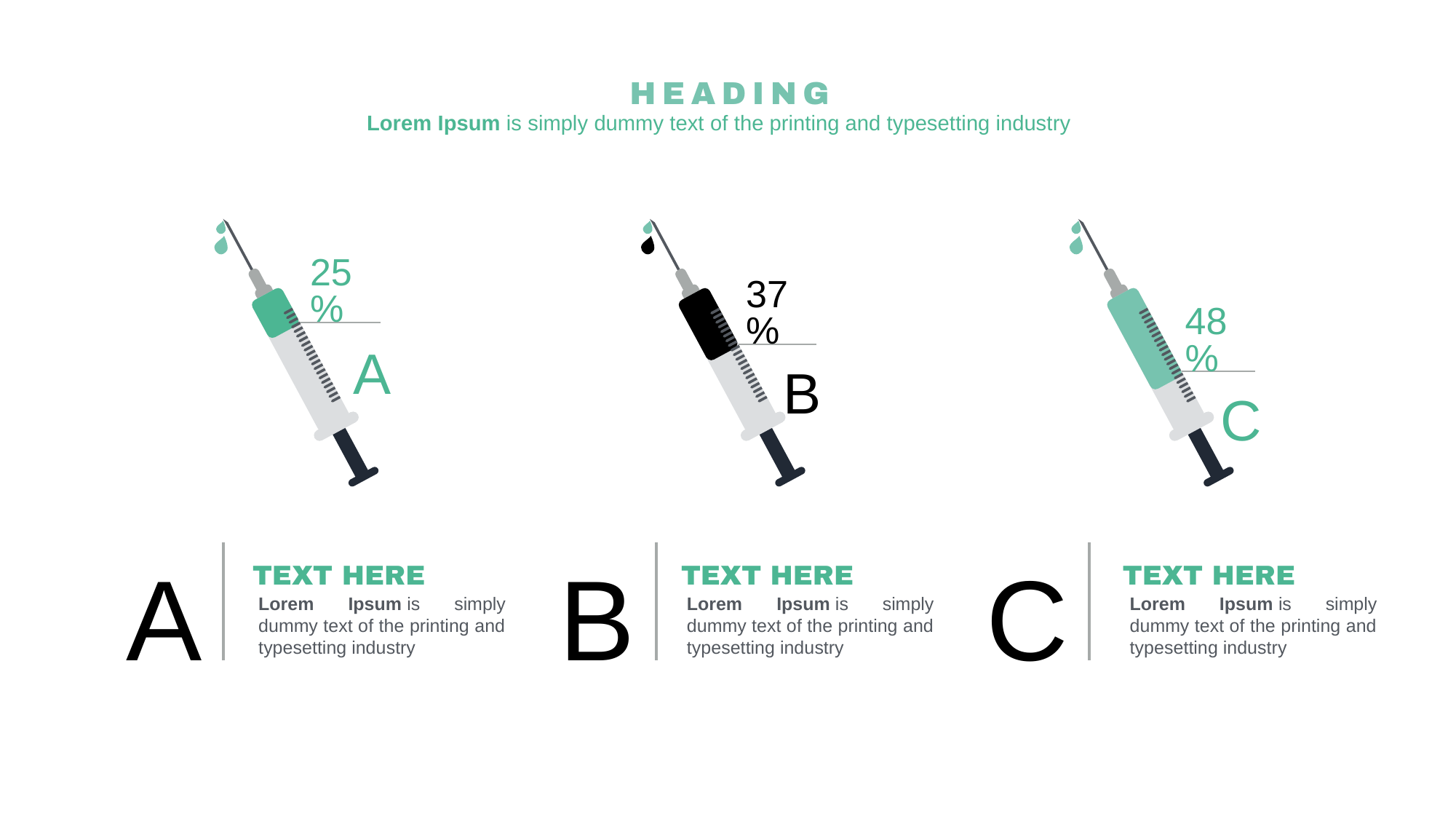

8
HEADING
Lorem Ipsum is simply dummy text of the printing and typesetting industry

37%

B

48%

C

25%

A
A
B
C

TEXT HERE
TEXT HERE
TEXT HERE
Lorem Ipsum is simply dummy text of the printing and typesetting industry
Lorem Ipsum is simply dummy text of the printing and typesetting industry
Lorem Ipsum is simply dummy text of the printing and typesetting industry